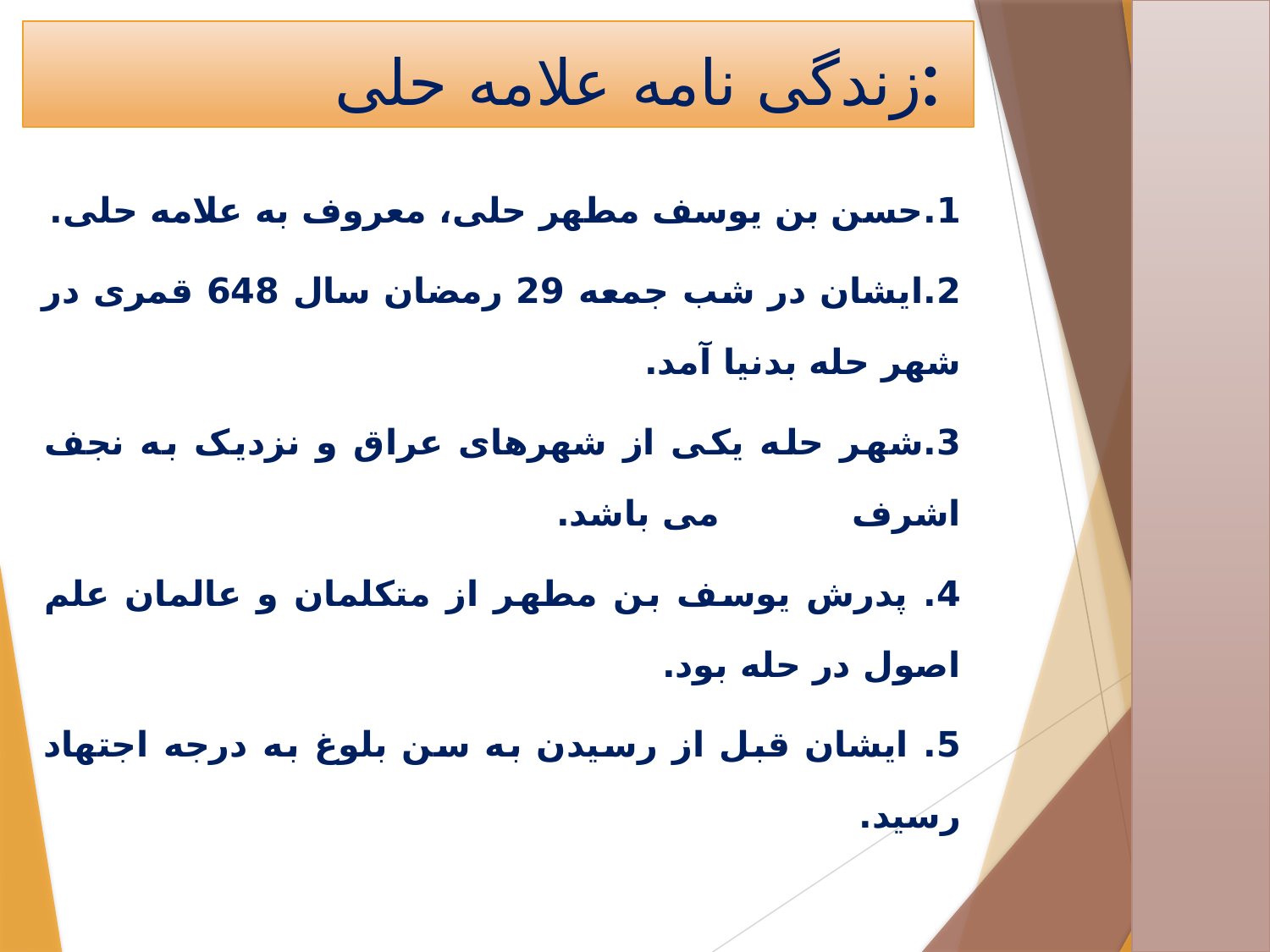

# زندگی نامه علامه حلی:
1.حسن بن یوسف مطهر حلی، معروف به علامه حلی.
2.ایشان در شب جمعه 29 رمضان سال 648 قمری در شهر حله بدنیا آمد.
3.شهر حله یکی از شهرهای عراق و نزدیک به نجف اشرف           می باشد.
4. پدرش یوسف بن مطهر از متکلمان و عالمان علم اصول در حله بود.
5. ایشان قبل از رسیدن به سن بلوغ به درجه اجتهاد رسید.